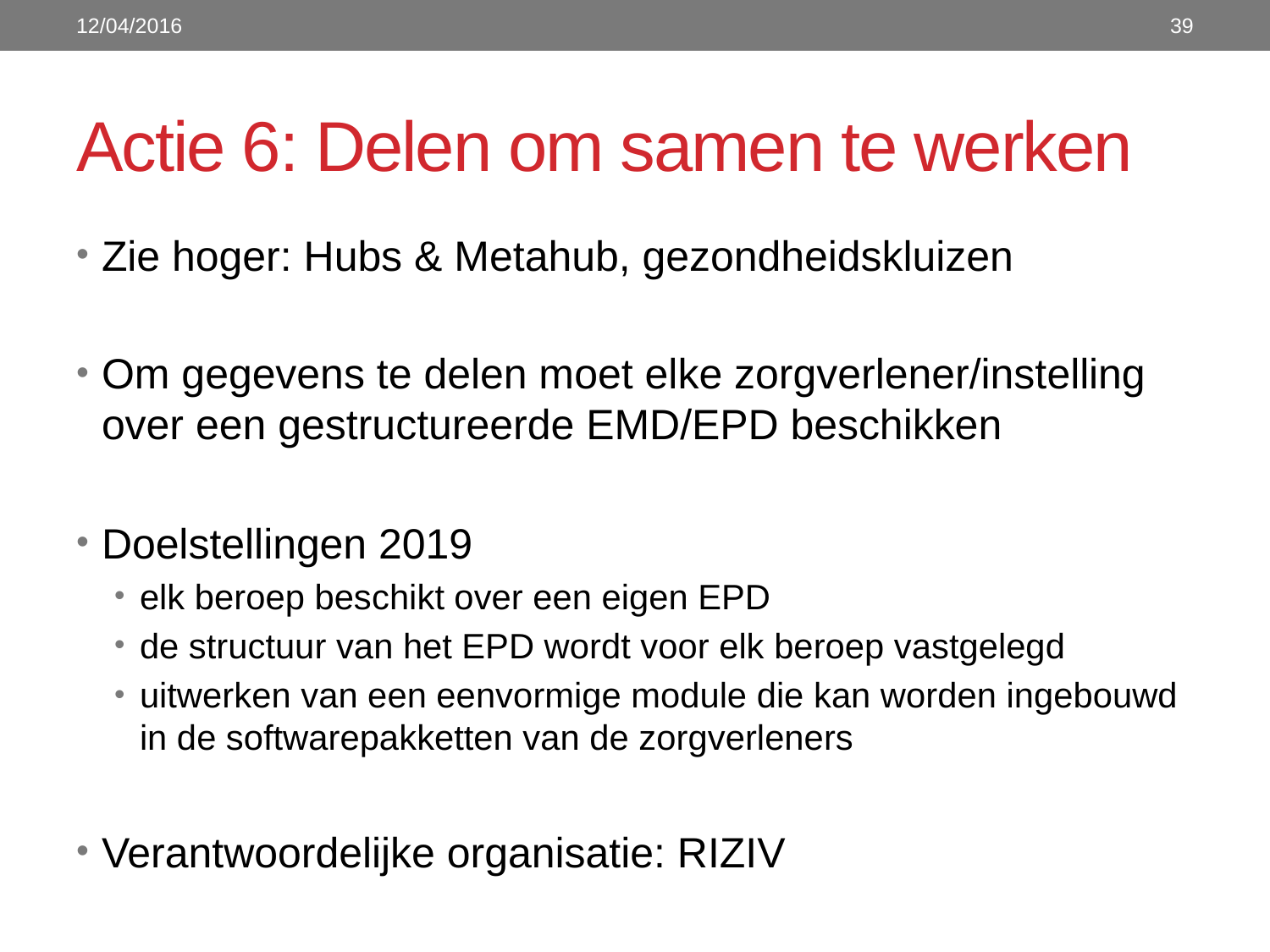

12/04/2016
39
# Actie 6: Delen om samen te werken
Zie hoger: Hubs & Metahub, gezondheidskluizen

Om gegevens te delen moet elke zorgverlener/instelling over een gestructureerde EMD/EPD beschikken

Doelstellingen 2019
elk beroep beschikt over een eigen EPD
de structuur van het EPD wordt voor elk beroep vastgelegd
uitwerken van een eenvormige module die kan worden ingebouwd in de softwarepakketten van de zorgverleners

Verantwoordelijke organisatie: RIZIV